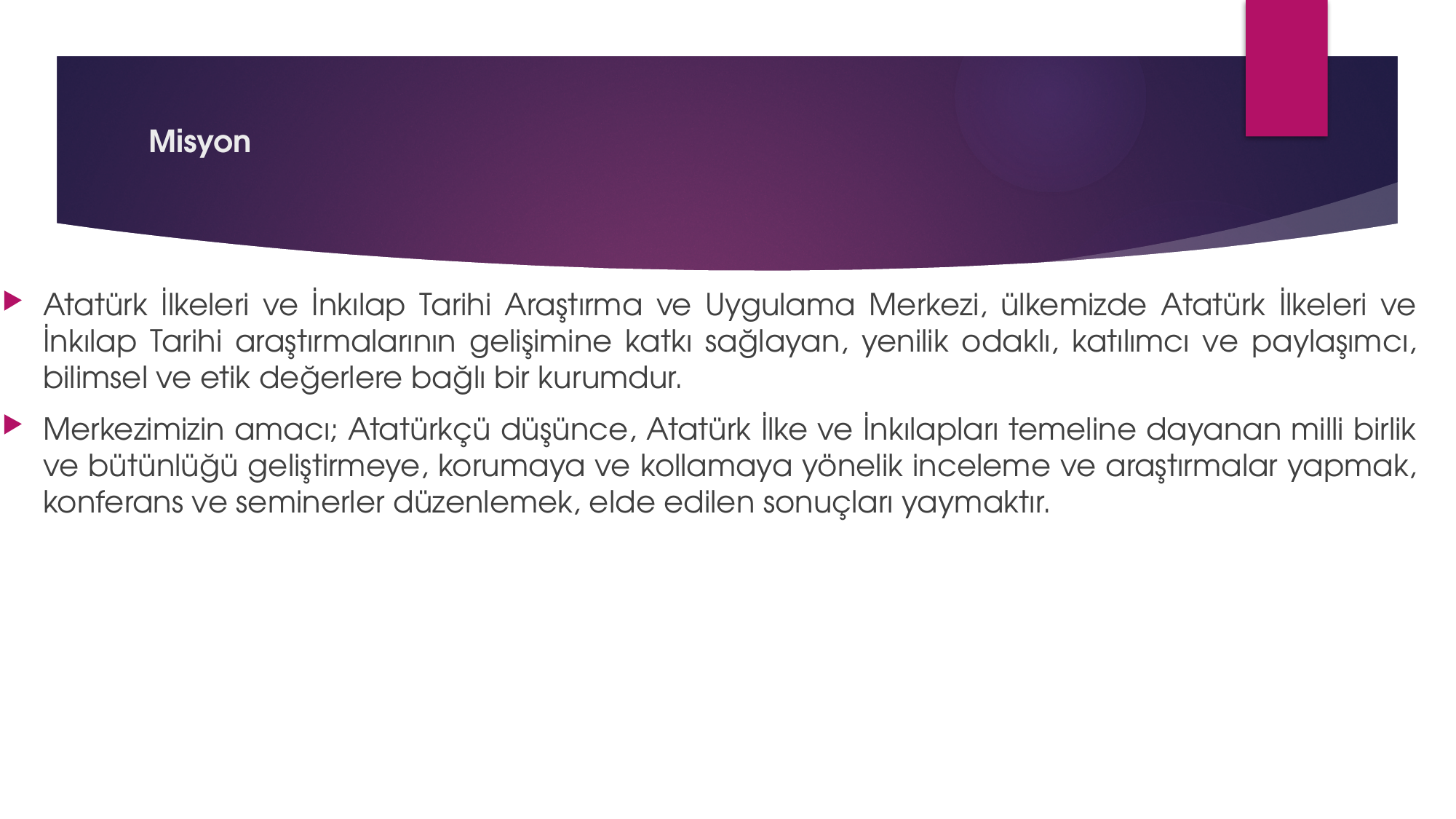

# Misyon
Atatürk İlkeleri ve İnkılap Tarihi Araştırma ve Uygulama Merkezi, ülkemizde Atatürk İlkeleri ve İnkılap Tarihi araştırmalarının gelişimine katkı sağlayan, yenilik odaklı, katılımcı ve paylaşımcı, bilimsel ve etik değerlere bağlı bir kurumdur.
Merkezimizin amacı; Atatürkçü düşünce, Atatürk İlke ve İnkılapları temeline dayanan milli birlik ve bütünlüğü geliştirmeye, korumaya ve kollamaya yönelik inceleme ve araştırmalar yapmak, konferans ve seminerler düzenlemek, elde edilen sonuçları yaymaktır.